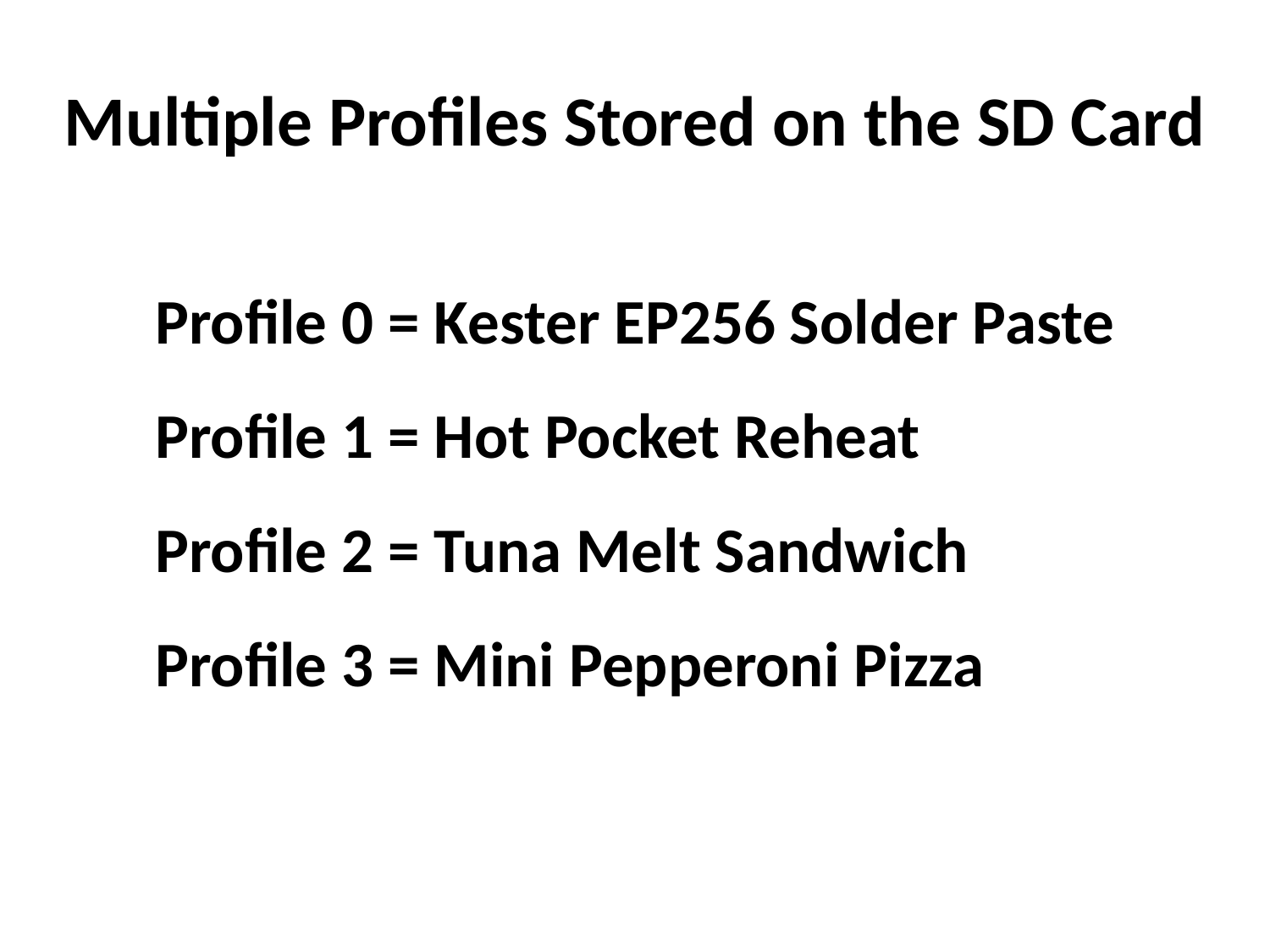

Multiple Profiles Stored on the SD Card
Profile 0 = Kester EP256 Solder Paste
Profile 1 = Hot Pocket Reheat
Profile 2 = Tuna Melt Sandwich
Profile 3 = Mini Pepperoni Pizza